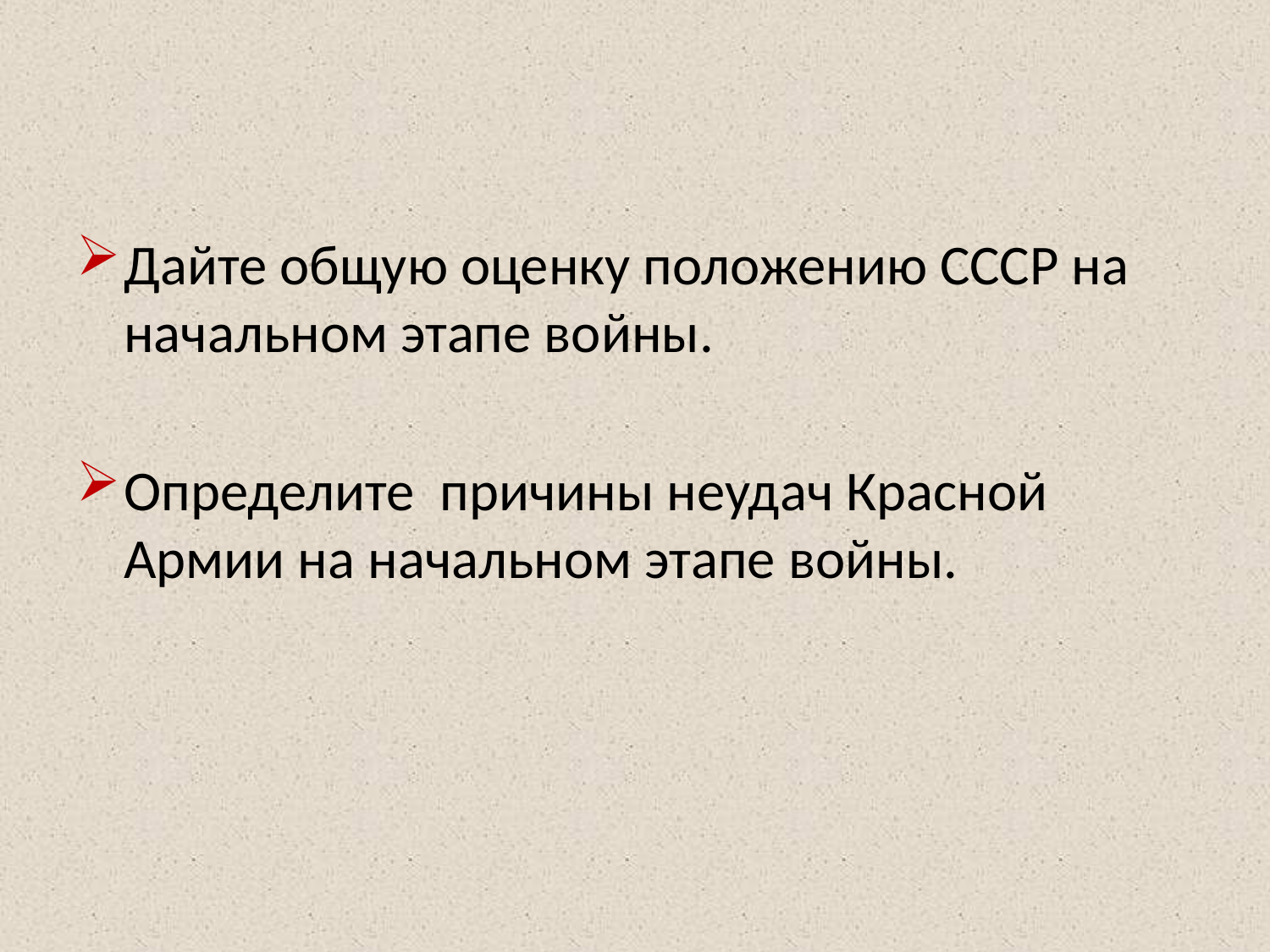

#
Дайте общую оценку положению СССР на начальном этапе войны.

Определите  причины неудач Красной Армии на начальном этапе войны.